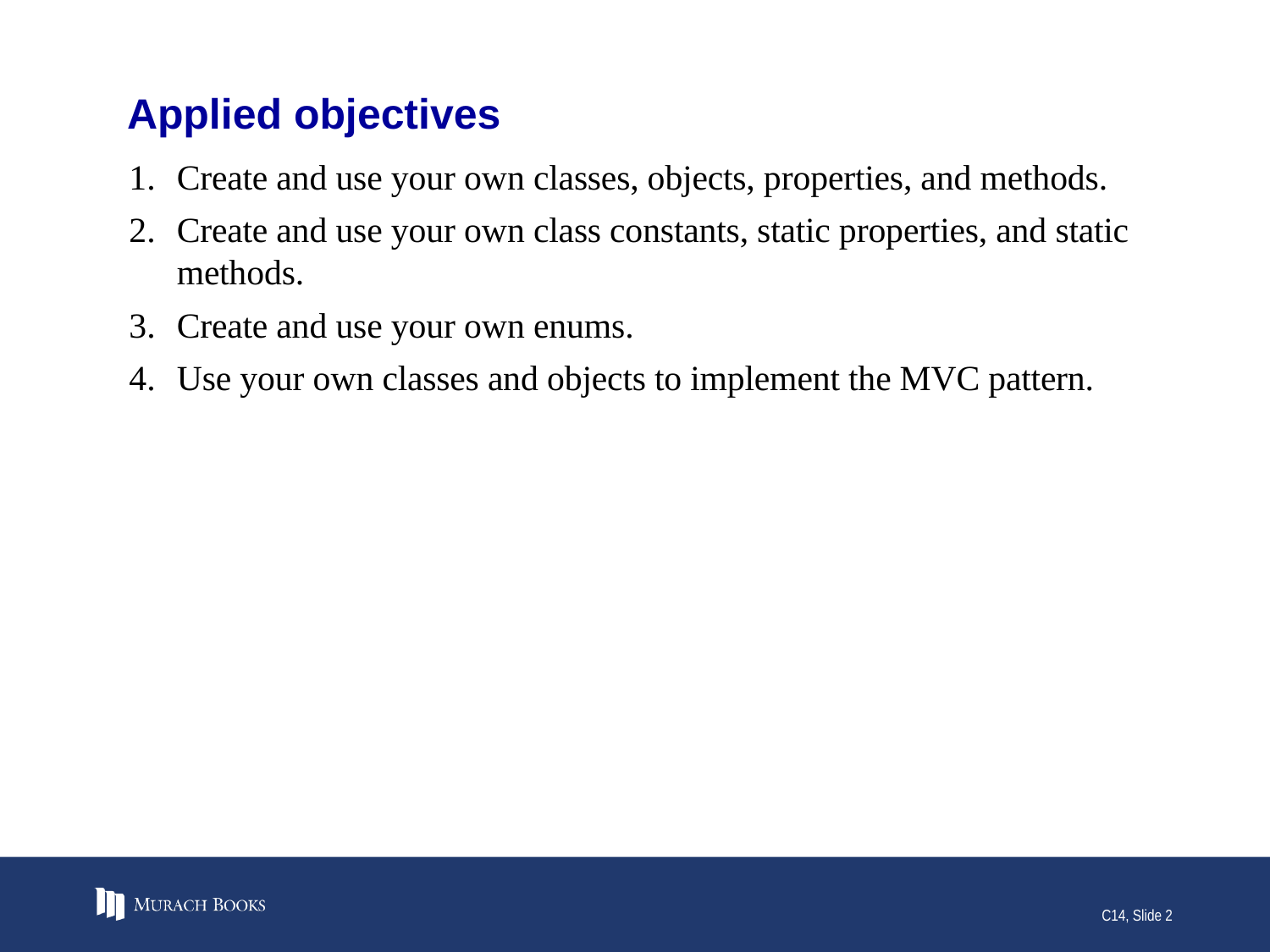

# Applied objectives
Create and use your own classes, objects, properties, and methods.
Create and use your own class constants, static properties, and static methods.
Create and use your own enums.
Use your own classes and objects to implement the MVC pattern.

C14, Slide 2